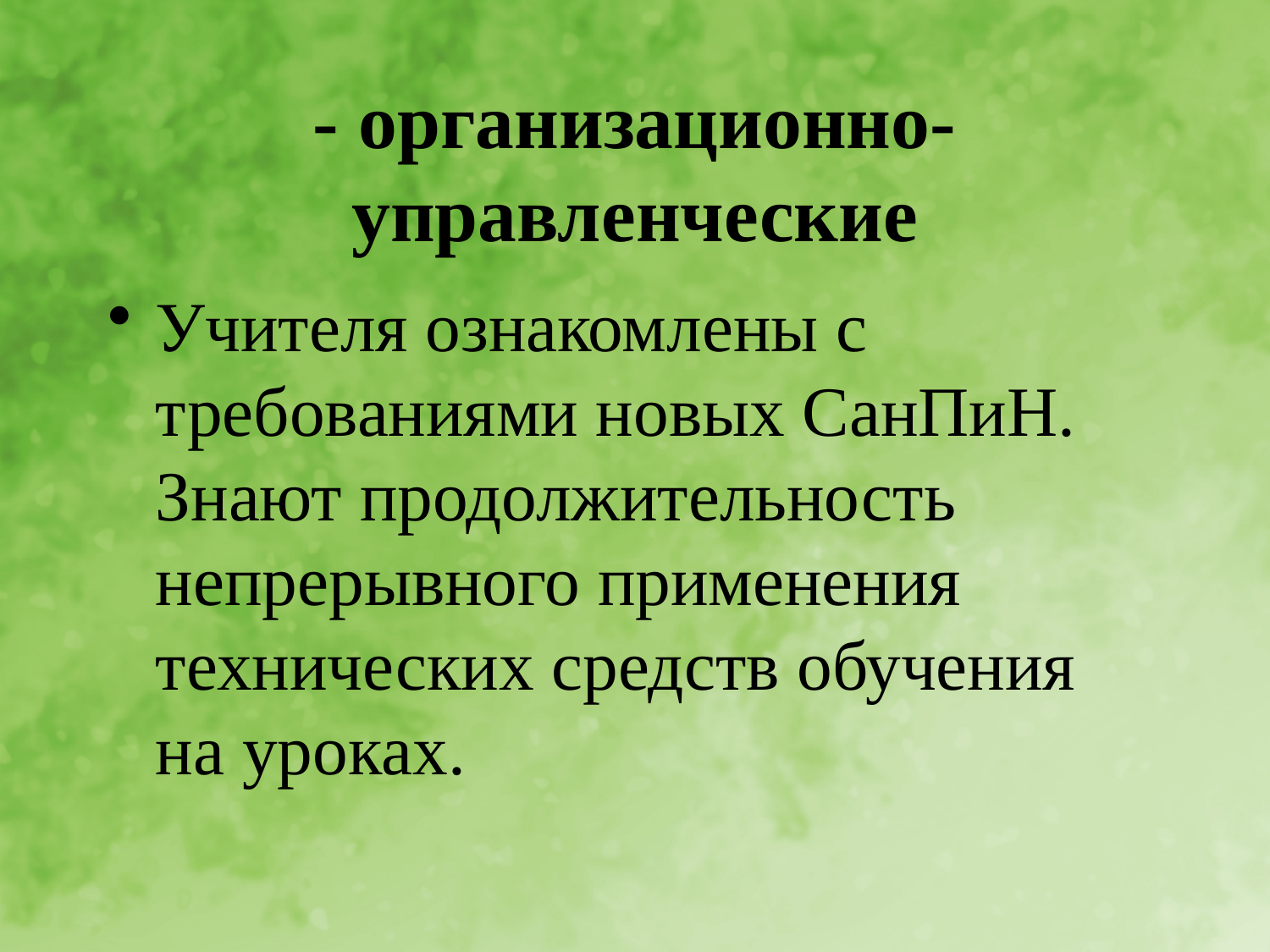

# - организационно-управленческие
Учителя ознакомлены с требованиями новых СанПиН. Знают продолжительность непрерывного применения технических средств обучения на уроках.